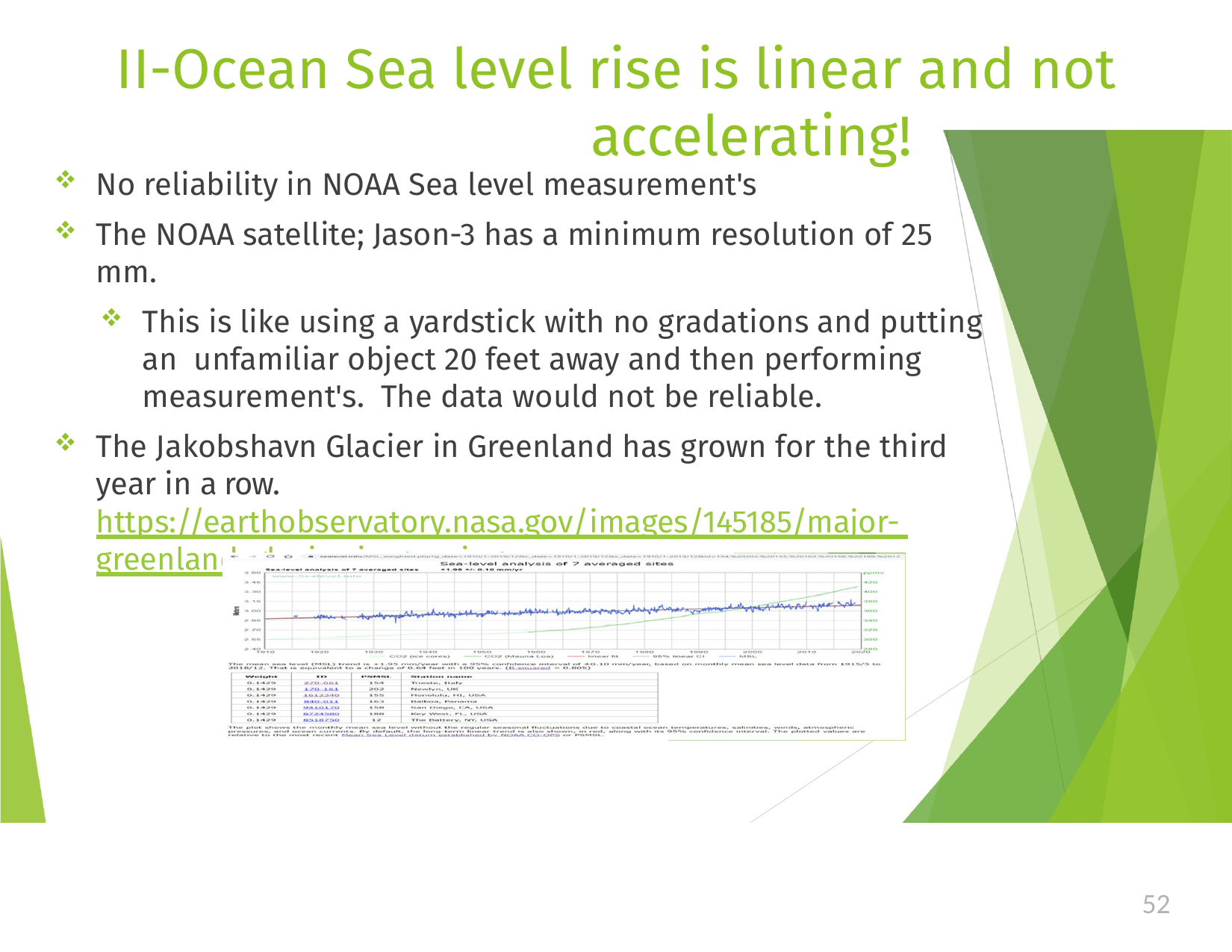

# II-Ocean Sea level rise is linear and not accelerating!
No reliability in NOAA Sea level measurement's
The NOAA satellite; Jason-3 has a minimum resolution of 25 mm.
This is like using a yardstick with no gradations and putting an  unfamiliar object 20 feet away and then performing measurement's.  The data would not be reliable.
The Jakobshavn Glacier in Greenland has grown for the third year in a  row. https://earthobservatory.nasa.gov/images/145185/major-  greenland-glacier-is-growing

52